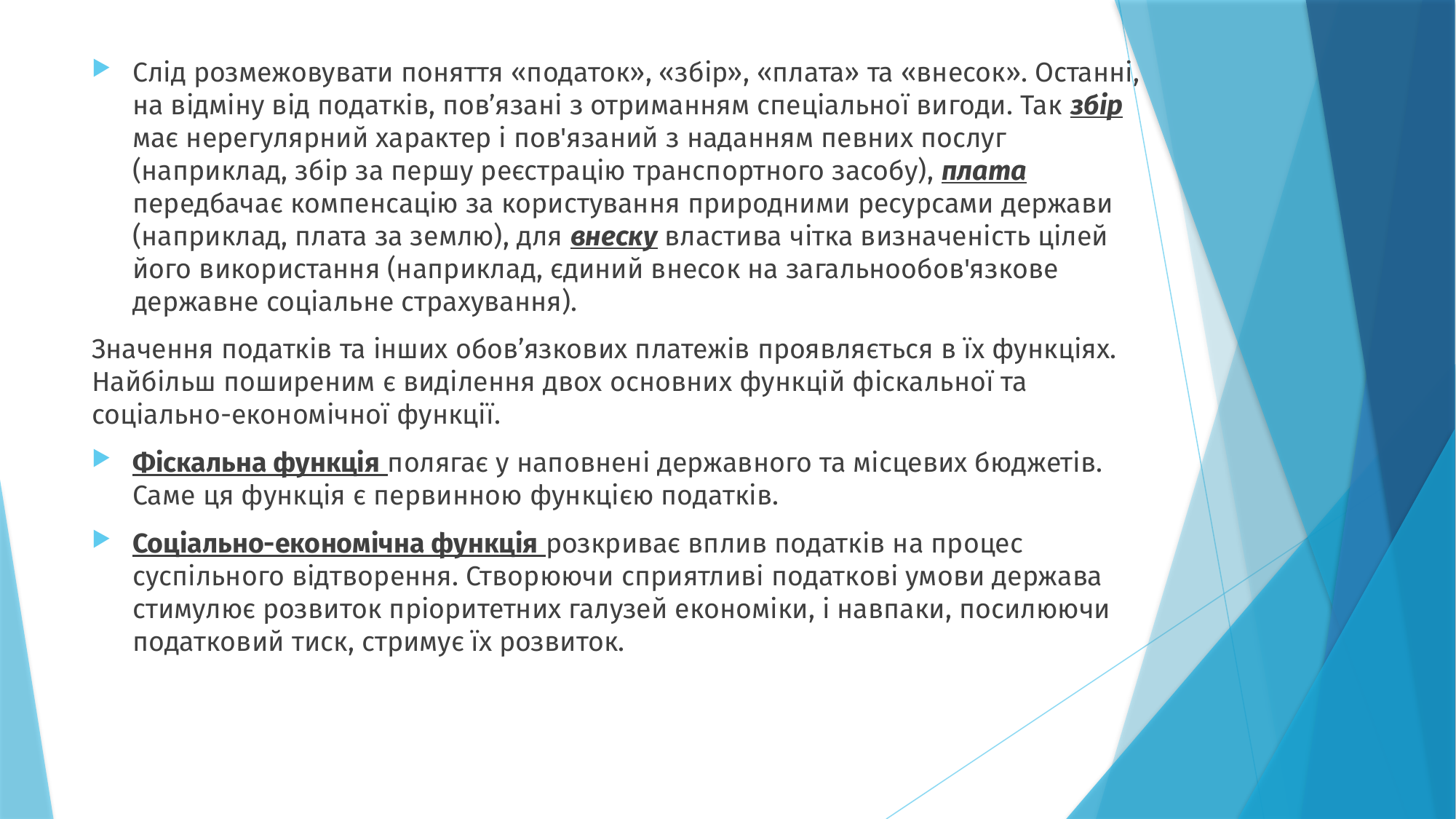

Слід розмежовувати поняття «податок», «збір», «плата» та «внесок». Останні, на відміну від податків, пов’язані з отриманням спеціальної вигоди. Так збір має нерегулярний характер і пов'язаний з наданням певних послуг (наприклад, збір за першу реєстрацію транспортного засобу), плата передбачає компенсацію за користування природними ресурсами держави (наприклад, плата за землю), для внеску властива чітка визначеність цілей його використання (наприклад, єдиний внесок на загальнообов'язкове державне соціальне страхування).
Значення податків та інших обов’язкових платежів проявляється в їх функціях. Найбільш поширеним є виділення двох основних функцій фіскальної та соціально-економічної функції.
Фіскальна функція полягає у наповнені державного та місцевих бюджетів. Саме ця функція є первинною функцією податків.
Соціально-економічна функція розкриває вплив податків на процес суспільного відтворення. Створюючи сприятливі податкові умови держава стимулює розвиток пріоритетних галузей економіки, і навпаки, посилюючи податковий тиск, стримує їх розвиток.